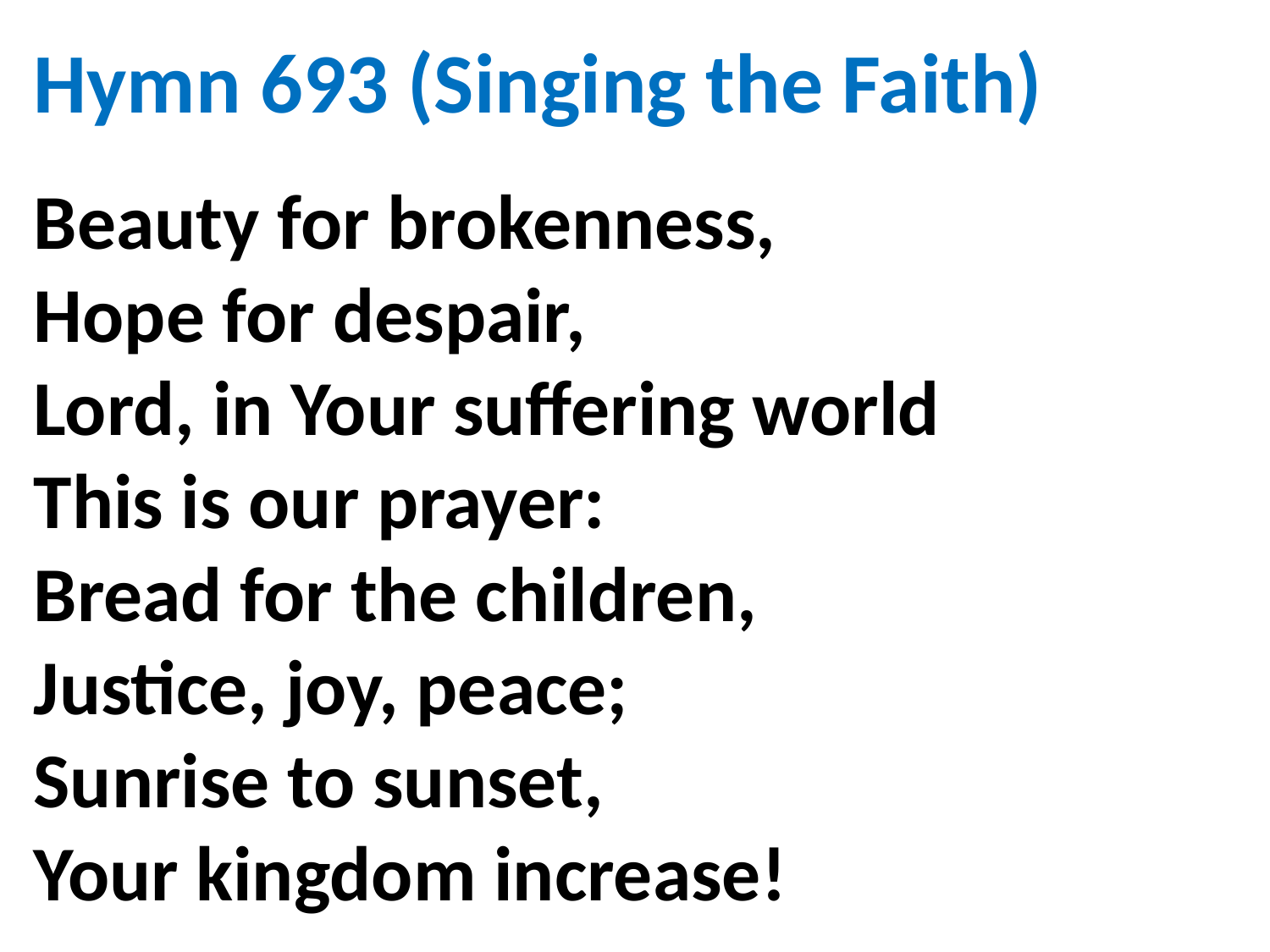

Hymn 693 (Singing the Faith)

Beauty for brokenness,
Hope for despair,
Lord, in Your suffering world
This is our prayer:
Bread for the children,
Justice, joy, peace;
Sunrise to sunset,
Your kingdom increase!